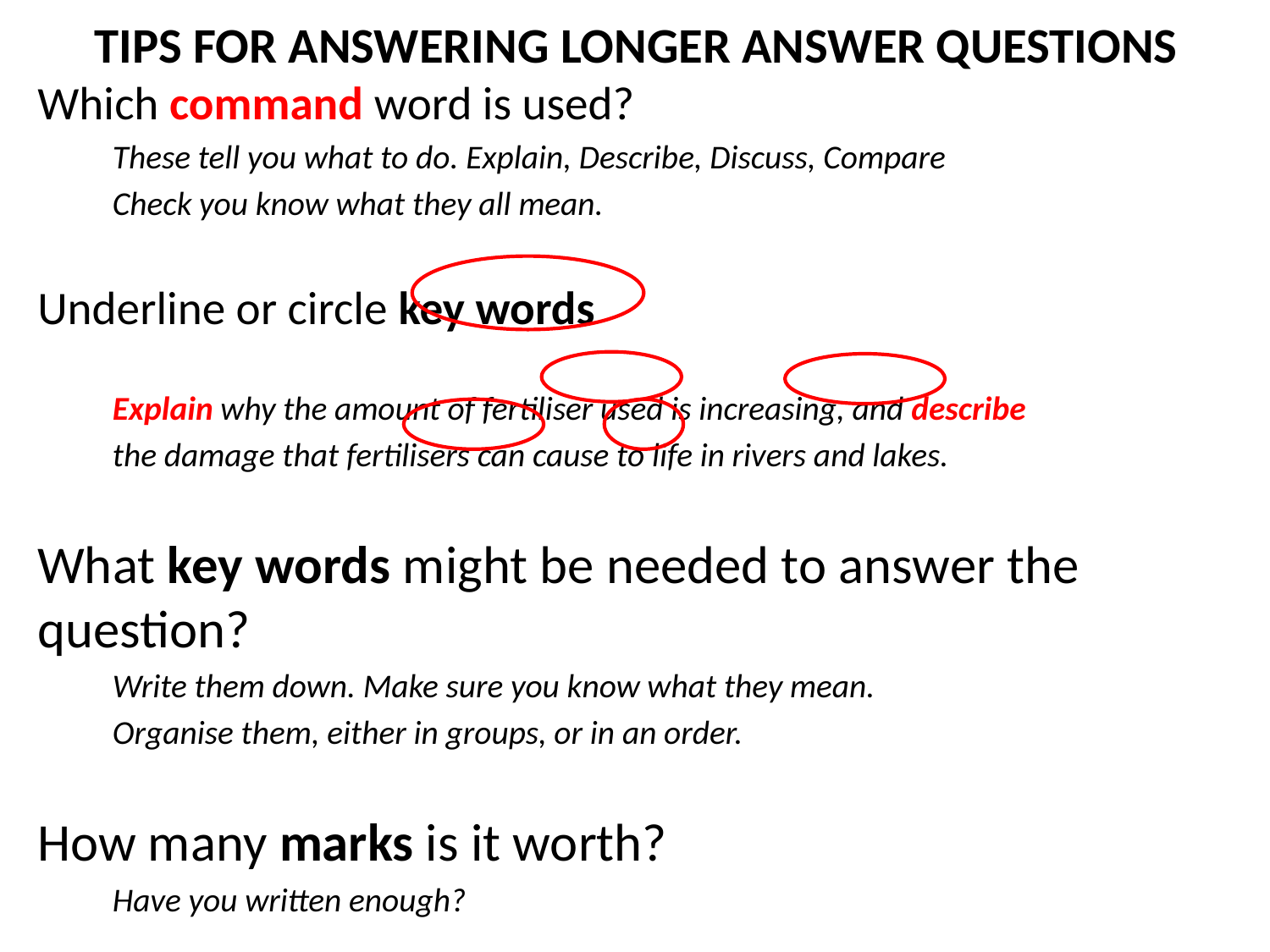

# TIPS FOR ANSWERING LONGER ANSWER QUESTIONS
Which command word is used?
		These tell you what to do. Explain, Describe, Discuss, Compare
		Check you know what they all mean.

Underline or circle key words

	Explain why the amount of fertiliser used is increasing, and describe
	the damage that fertilisers can cause to life in rivers and lakes.

What key words might be needed to answer the question?
	Write them down. Make sure you know what they mean.
	Organise them, either in groups, or in an order.

How many marks is it worth?
		Have you written enough?